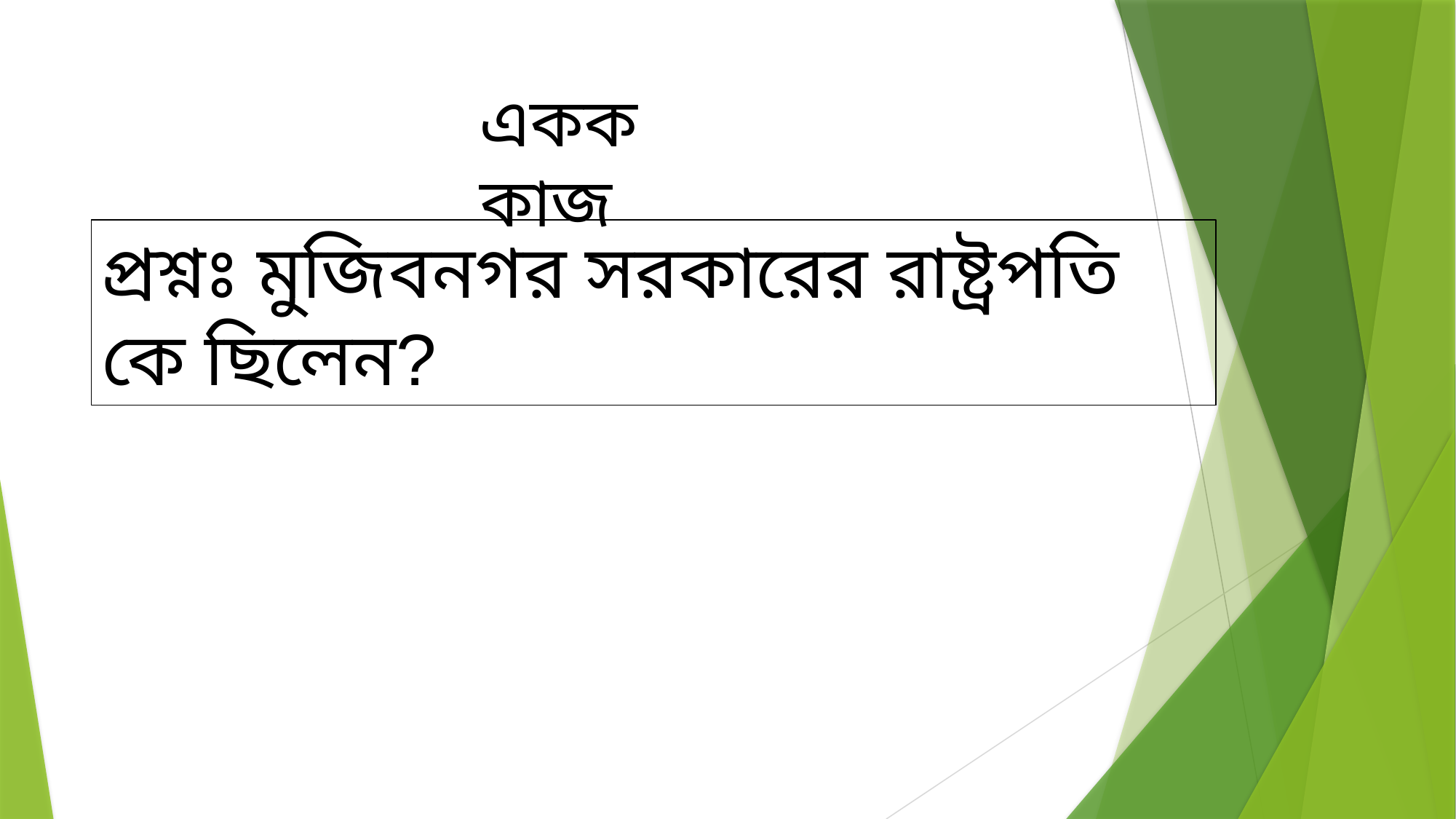

একক কাজ
প্রশ্নঃ মুজিবনগর সরকারের রাষ্ট্রপতি কে ছিলেন?